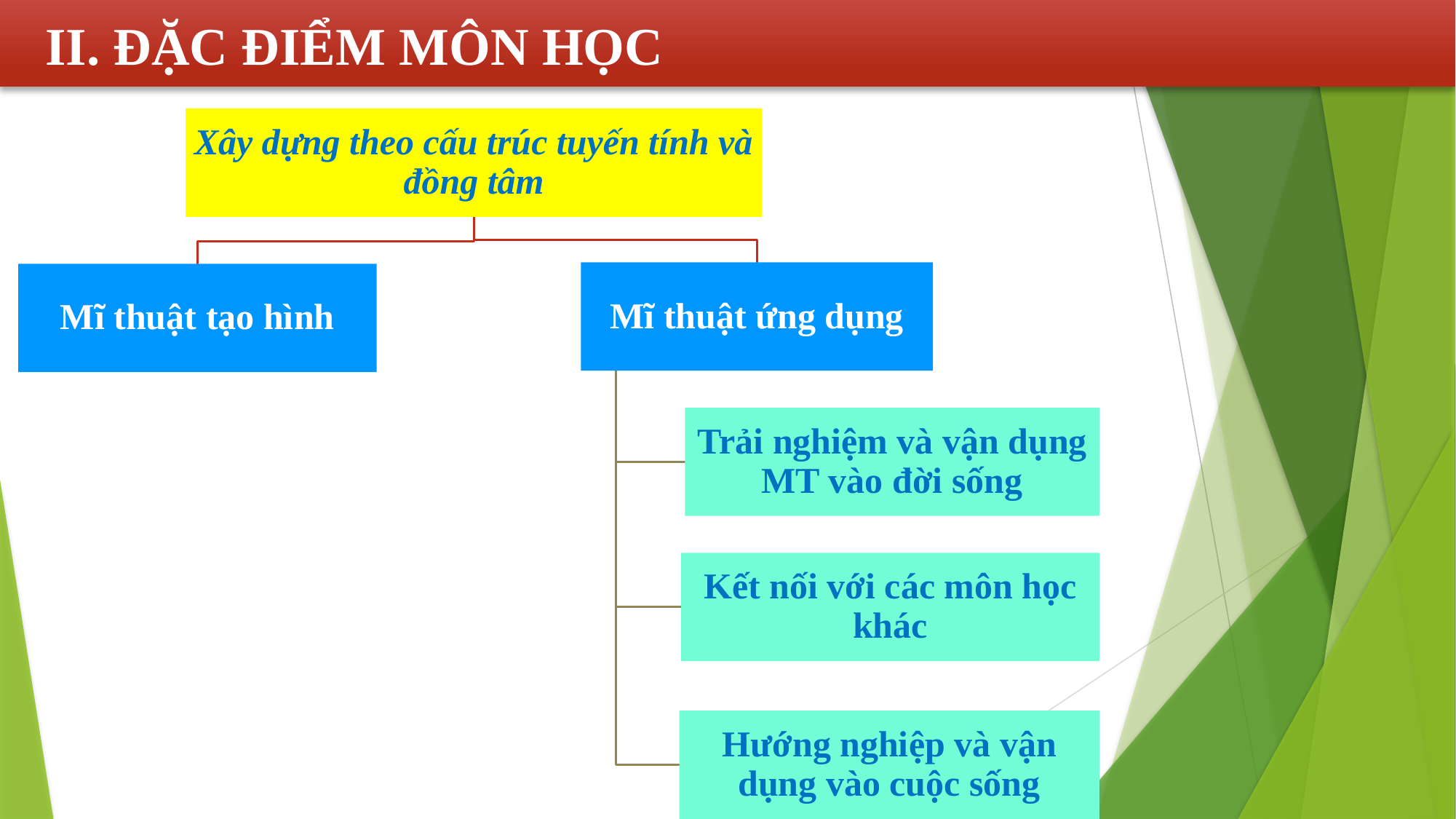

II. ĐẶC ĐIỂM MÔN HỌC

Xây dựng theo cấu trúc tuyến tính và đồng tâm
Mĩ thuật tạo hình
Mĩ thuật ứng dụng
Trải nghiệm và vận dụng MT vào đời sống
Kết nối với các môn học khác
Hướng nghiệp và vận dụng vào cuộc sống